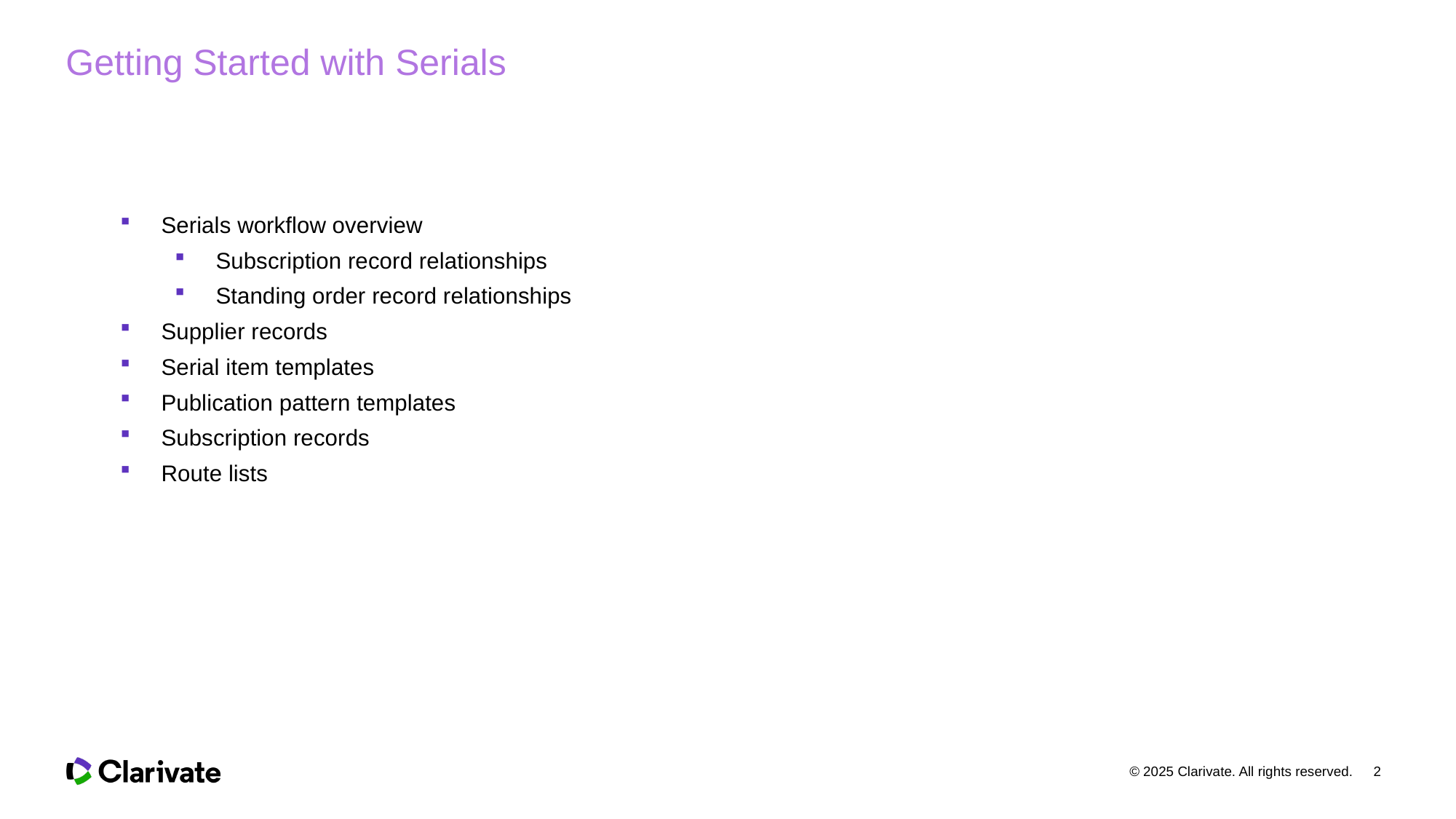

# Getting Started with Serials
Serials workflow overview
Subscription record relationships
Standing order record relationships
Supplier records
Serial item templates
Publication pattern templates
Subscription records
Route lists

© 2025 Clarivate. All rights reserved.
2